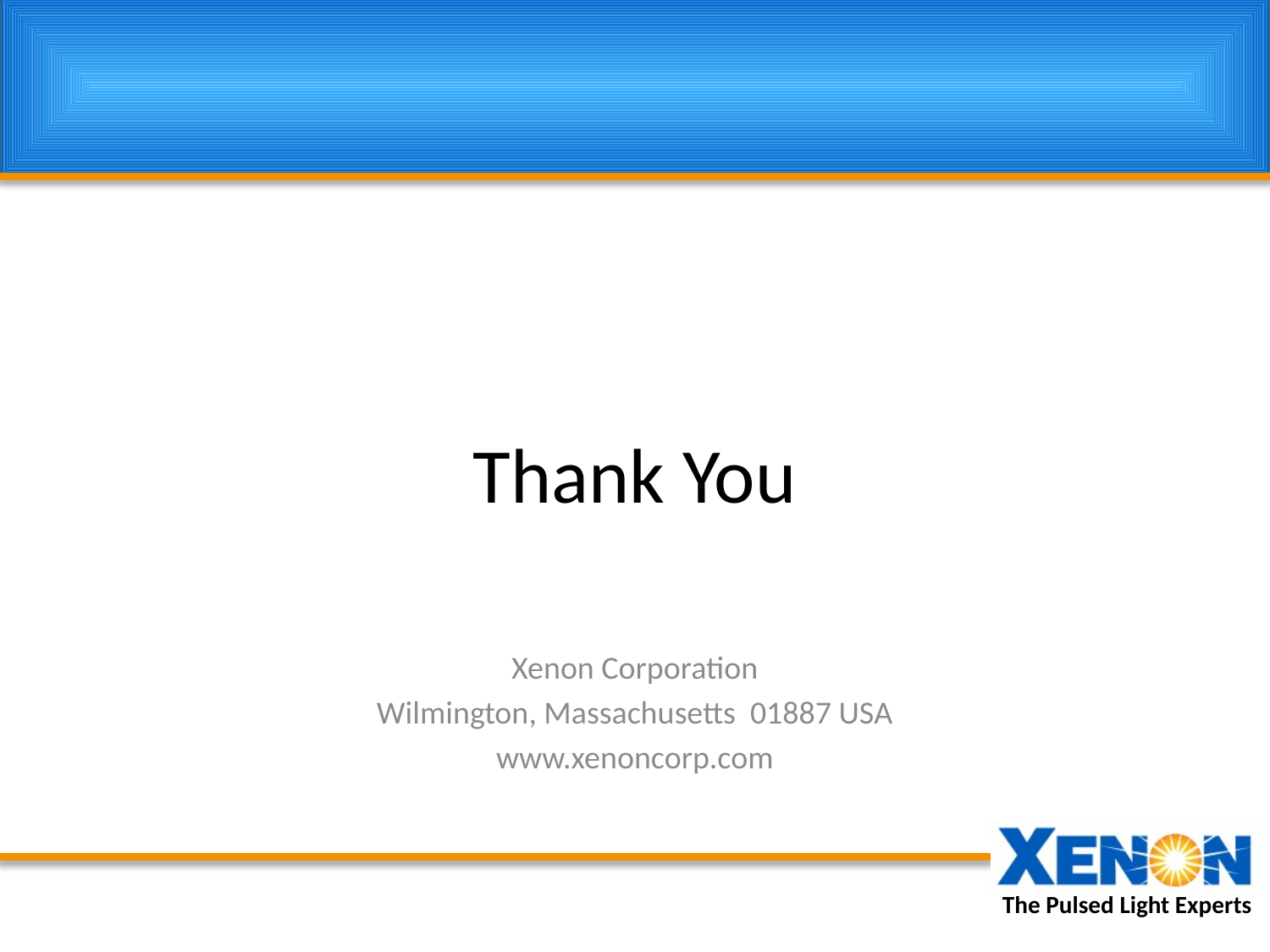

# Thank You
Xenon Corporation
Wilmington, Massachusetts  01887 USA
www.xenoncorp.com